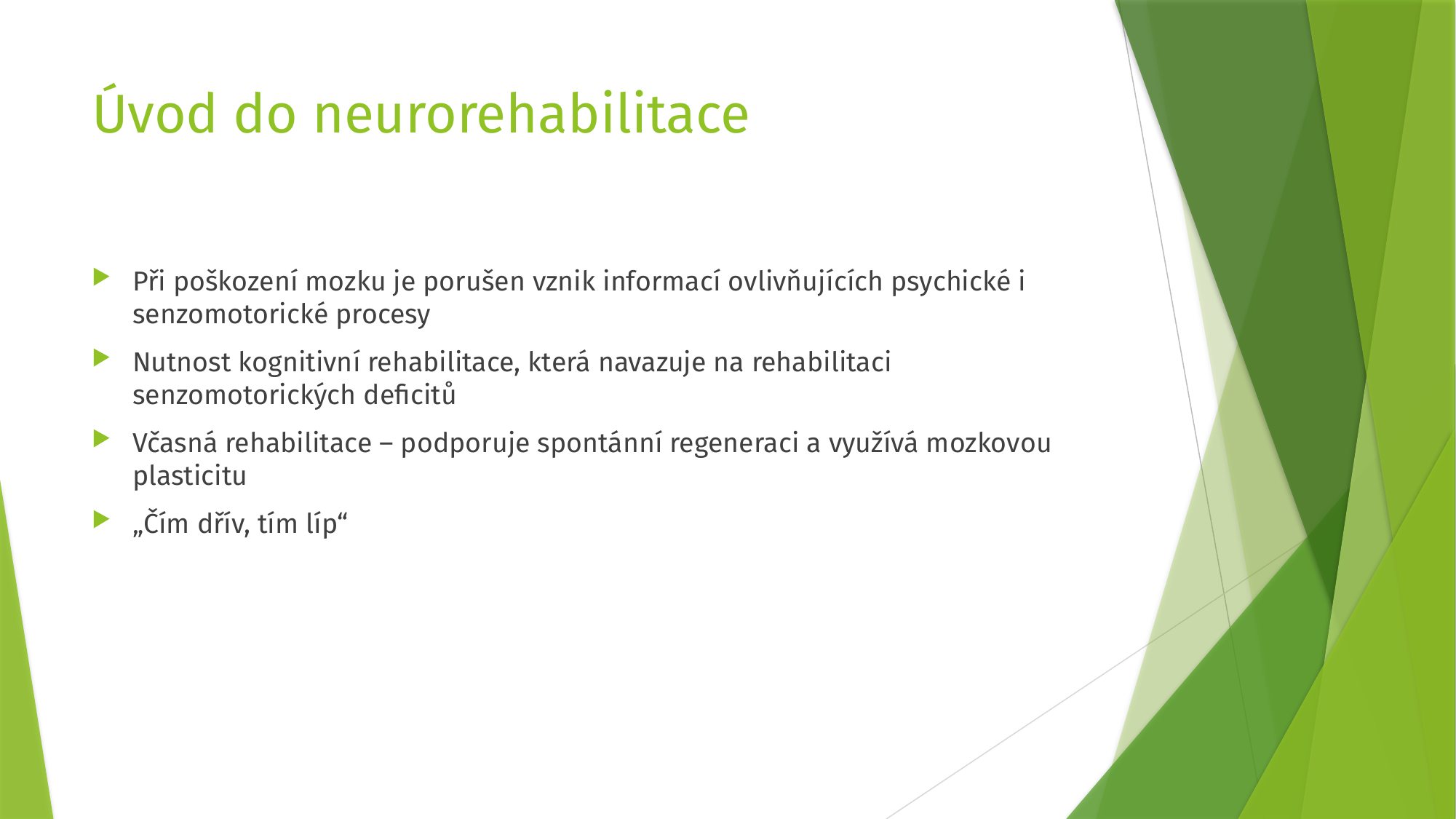

# Úvod do neurorehabilitace
Při poškození mozku je porušen vznik informací ovlivňujících psychické i senzomotorické procesy
Nutnost kognitivní rehabilitace, která navazuje na rehabilitaci senzomotorických deficitů
Včasná rehabilitace – podporuje spontánní regeneraci a využívá mozkovou plasticitu
„Čím dřív, tím líp“